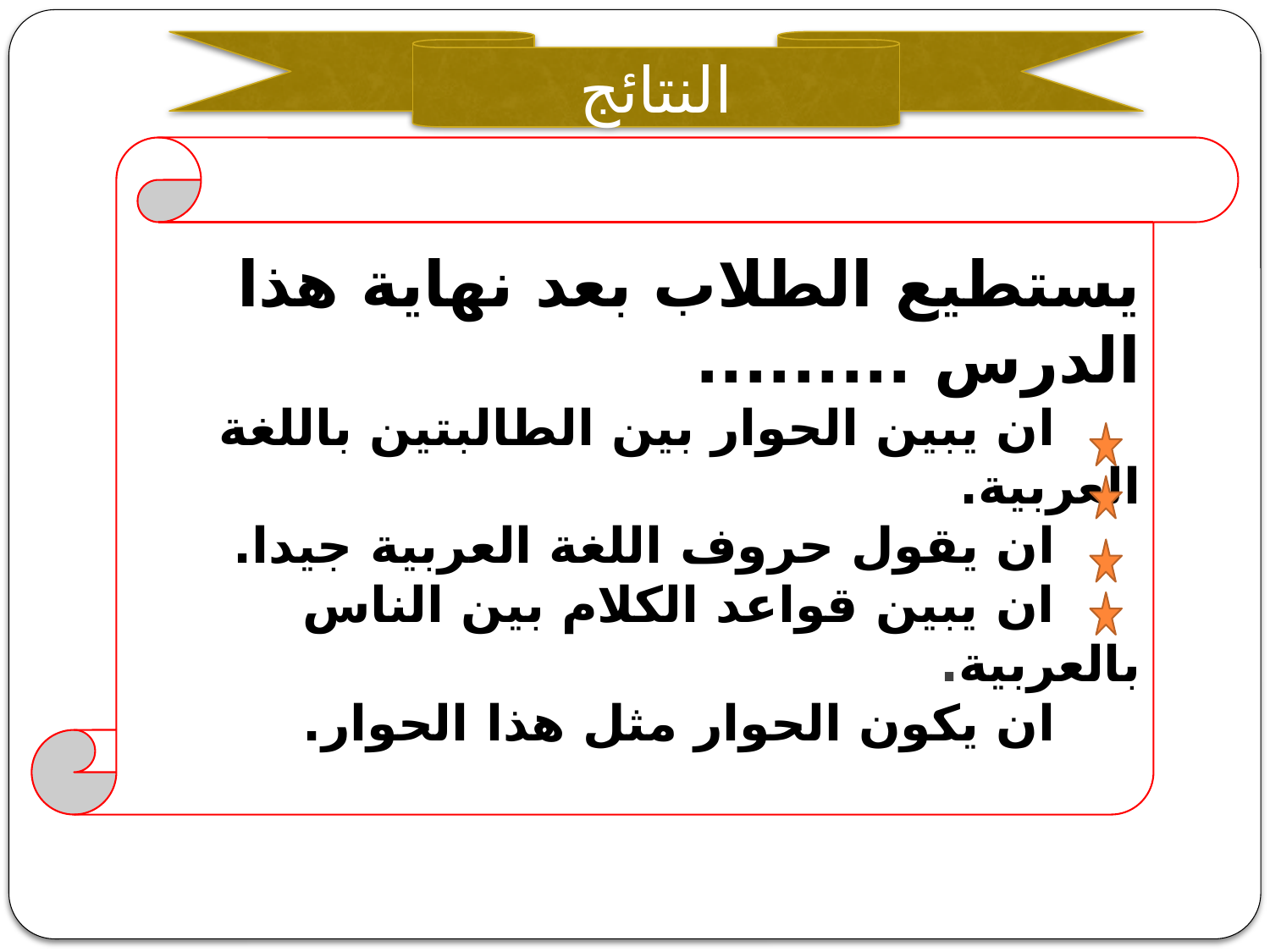

النتائج
يستطيع الطلاب بعد نهاية هذا الدرس .........
     ان يبين الحوار بين الطالبتين باللغة العربية.
     ان يقول حروف اللغة العربية جيدا.
     ان يبين قواعد الكلام بين الناس بالعربية.
     ان يكون الحوار مثل هذا الحوار.